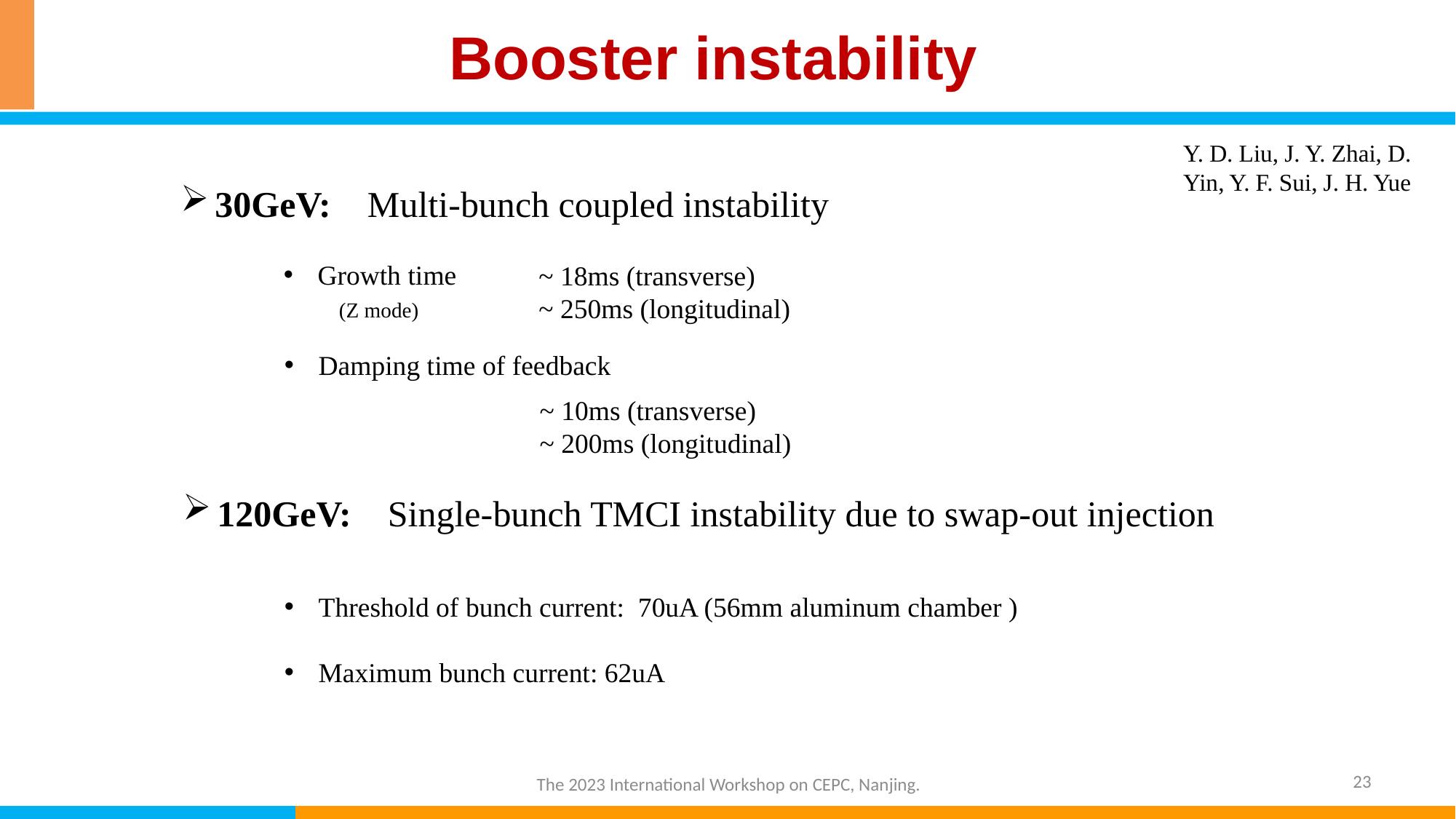

# Booster instability
Y. D. Liu, J. Y. Zhai, D. Yin, Y. F. Sui, J. H. Yue
30GeV:    Multi-bunch coupled instability
Growth time
        (Z mode)
~ 18ms (transverse)
~ 250ms (longitudinal)
Damping time of feedback
~ 10ms (transverse)
~ 200ms (longitudinal)
120GeV:    Single-bunch TMCI instability due to swap-out injection
Threshold of bunch current:  70uA (56mm aluminum chamber )
Maximum bunch current: 62uA
23
The 2023 International Workshop on CEPC, Nanjing.